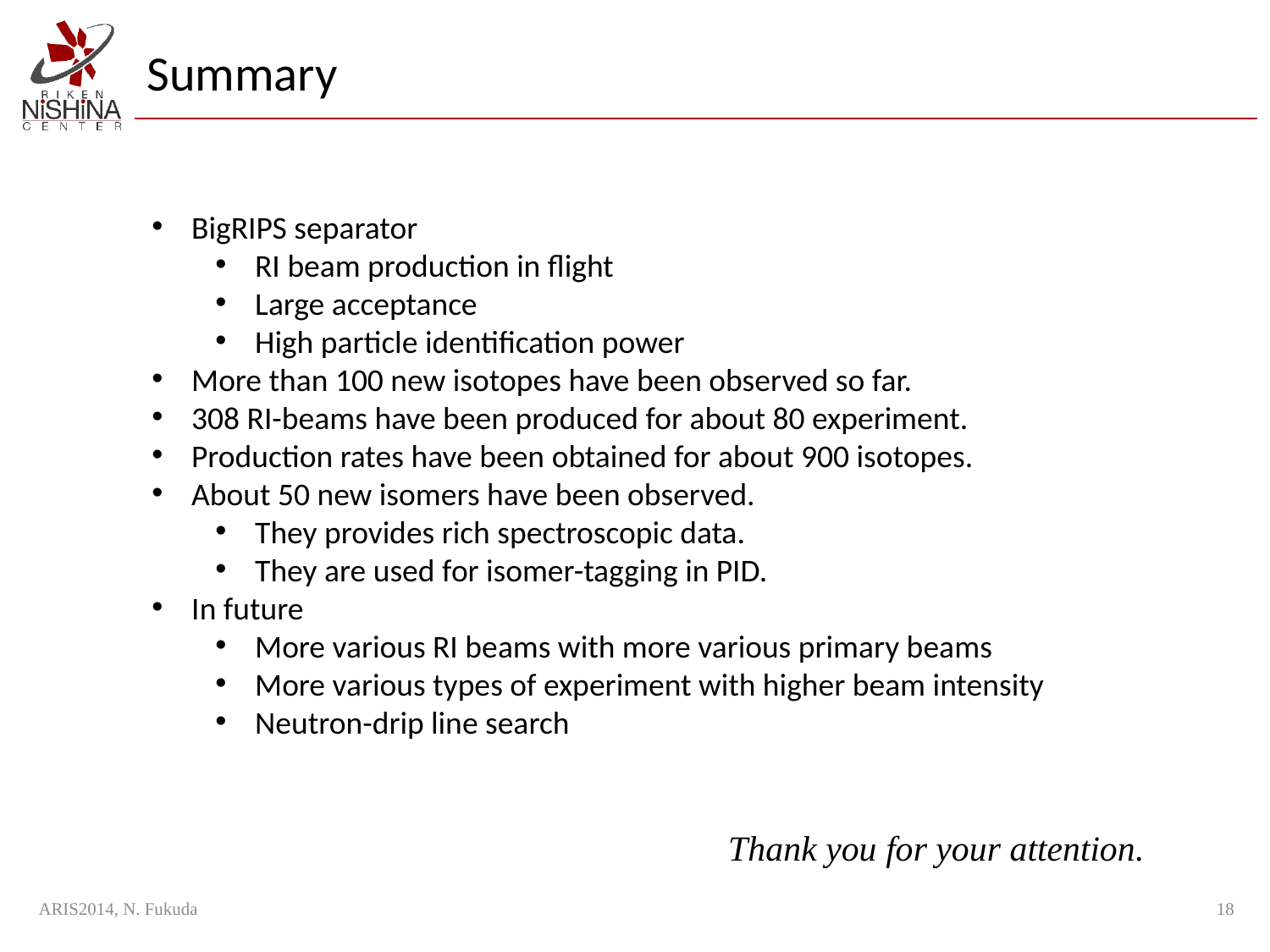

# Summary
BigRIPS separator
RI beam production in flight
Large acceptance
High particle identification power
More than 100 new isotopes have been observed so far.
308 RI-beams have been produced for about 80 experiment.
Production rates have been obtained for about 900 isotopes.
About 50 new isomers have been observed.
They provides rich spectroscopic data.
They are used for isomer-tagging in PID.
In future
More various RI beams with more various primary beams
More various types of experiment with higher beam intensity
Neutron-drip line search
Thank you for your attention.
ARIS2014, N. Fukuda
18